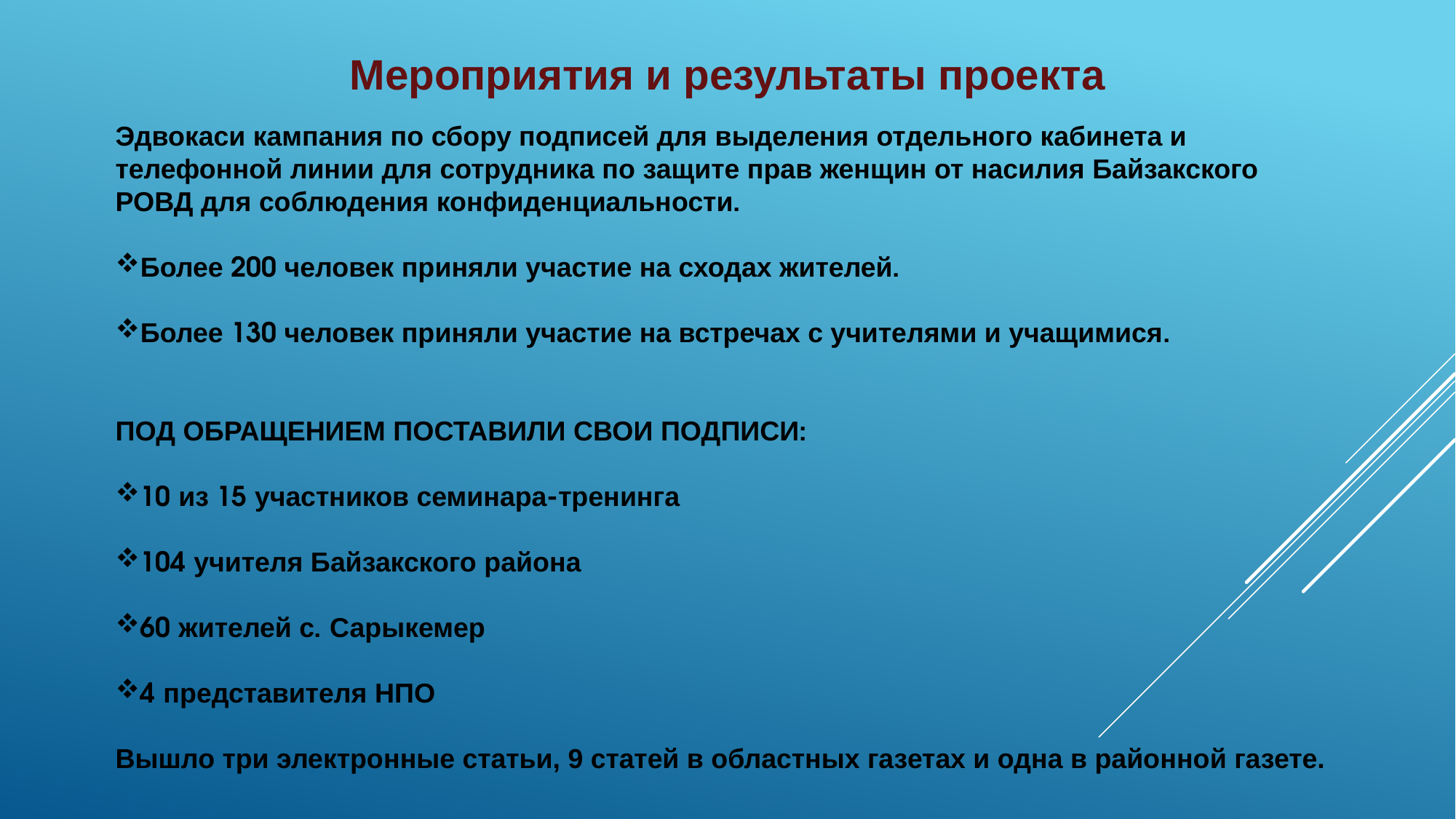

Мероприятия и результаты проекта
Эдвокаси кампания по сбору подписей для выделения отдельного кабинета и телефонной линии для сотрудника по защите прав женщин от насилия Байзакского РОВД для соблюдения конфиденциальности.

Более 200 человек приняли участие на сходах жителей.

Более 130 человек приняли участие на встречах с учителями и учащимися.

ПОД ОБРАЩЕНИЕМ ПОСТАВИЛИ СВОИ ПОДПИСИ:

10 из 15 участников семинара-тренинга

104 учителя Байзакского района

60 жителей с. Сарыкемер

4 представителя НПО

Вышло три электронные статьи, 9 статей в областных газетах и одна в районной газете.